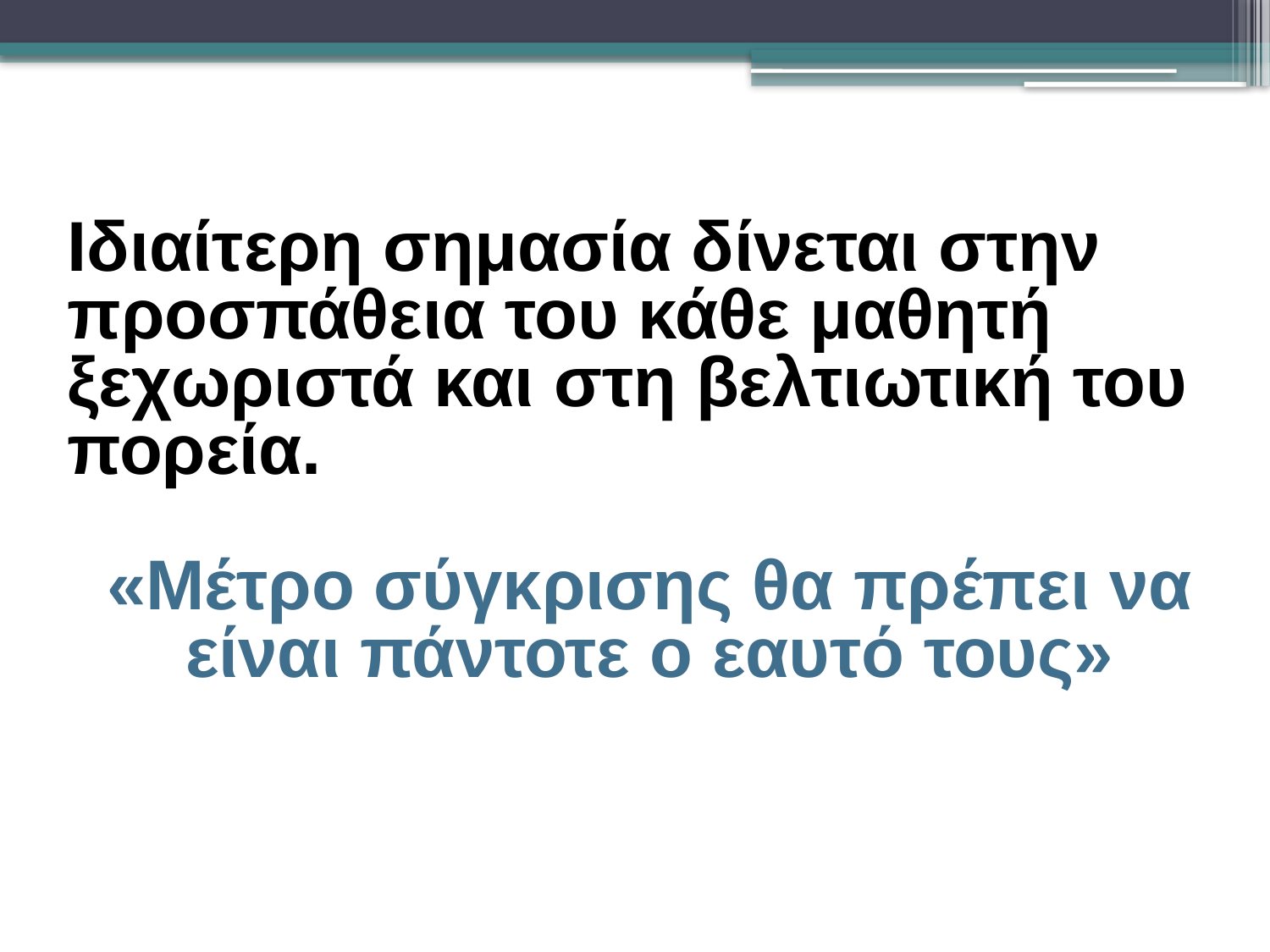

Ιδιαίτερη σημασία δίνεται στην προσπάθεια του κάθε μαθητή ξεχωριστά και στη βελτιωτική του πορεία.

«Μέτρο σύγκρισης θα πρέπει να είναι πάντοτε ο εαυτό τους»